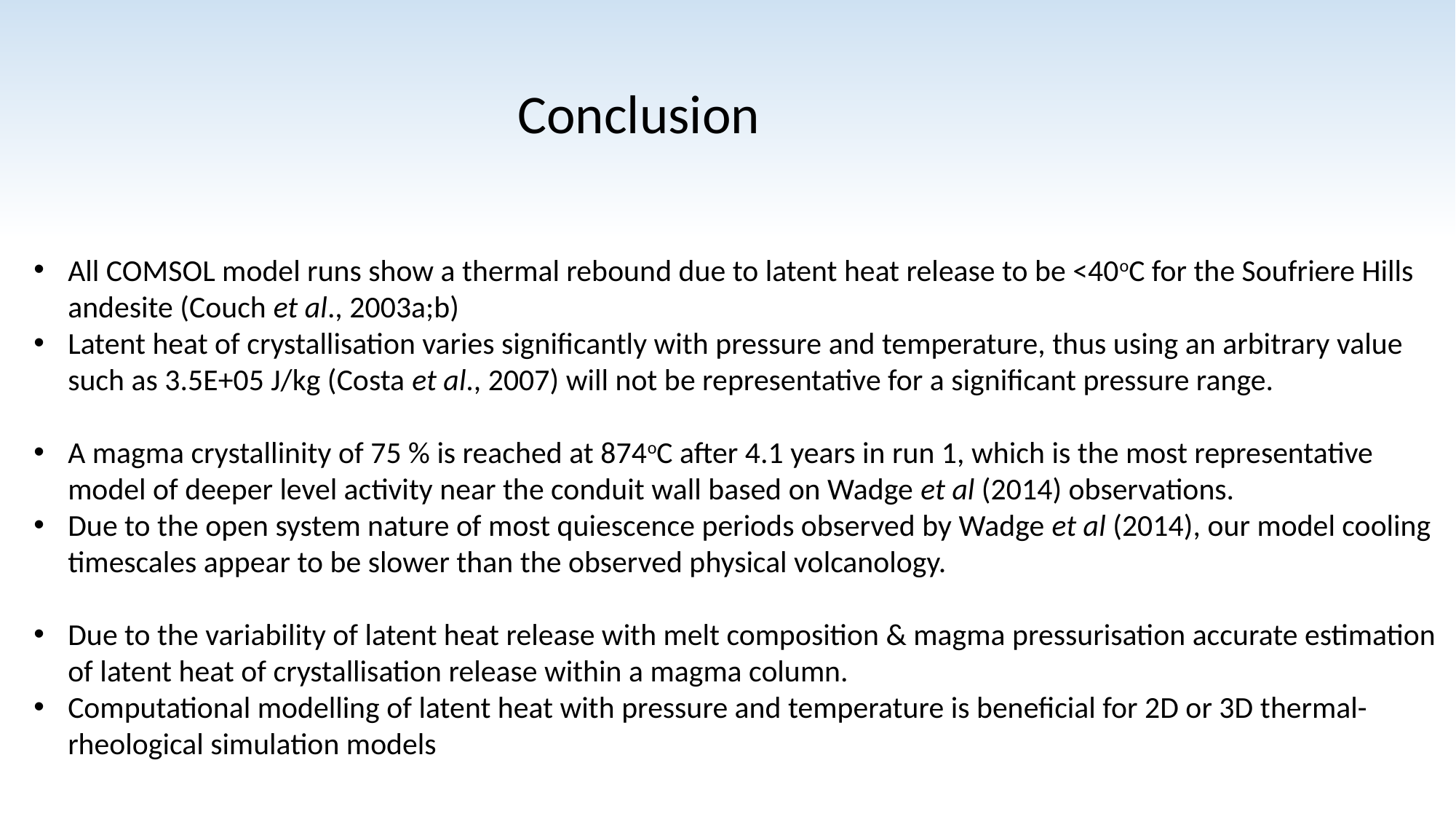

Conclusion
All COMSOL model runs show a thermal rebound due to latent heat release to be <40oC for the Soufriere Hills andesite (Couch et al., 2003a;b)
Latent heat of crystallisation varies significantly with pressure and temperature, thus using an arbitrary value such as 3.5E+05 J/kg (Costa et al., 2007) will not be representative for a significant pressure range.

A magma crystallinity of 75 % is reached at 874oC after 4.1 years in run 1, which is the most representative model of deeper level activity near the conduit wall based on Wadge et al (2014) observations.
Due to the open system nature of most quiescence periods observed by Wadge et al (2014), our model cooling timescales appear to be slower than the observed physical volcanology.

Due to the variability of latent heat release with melt composition & magma pressurisation accurate estimation of latent heat of crystallisation release within a magma column.
Computational modelling of latent heat with pressure and temperature is beneficial for 2D or 3D thermal-rheological simulation models